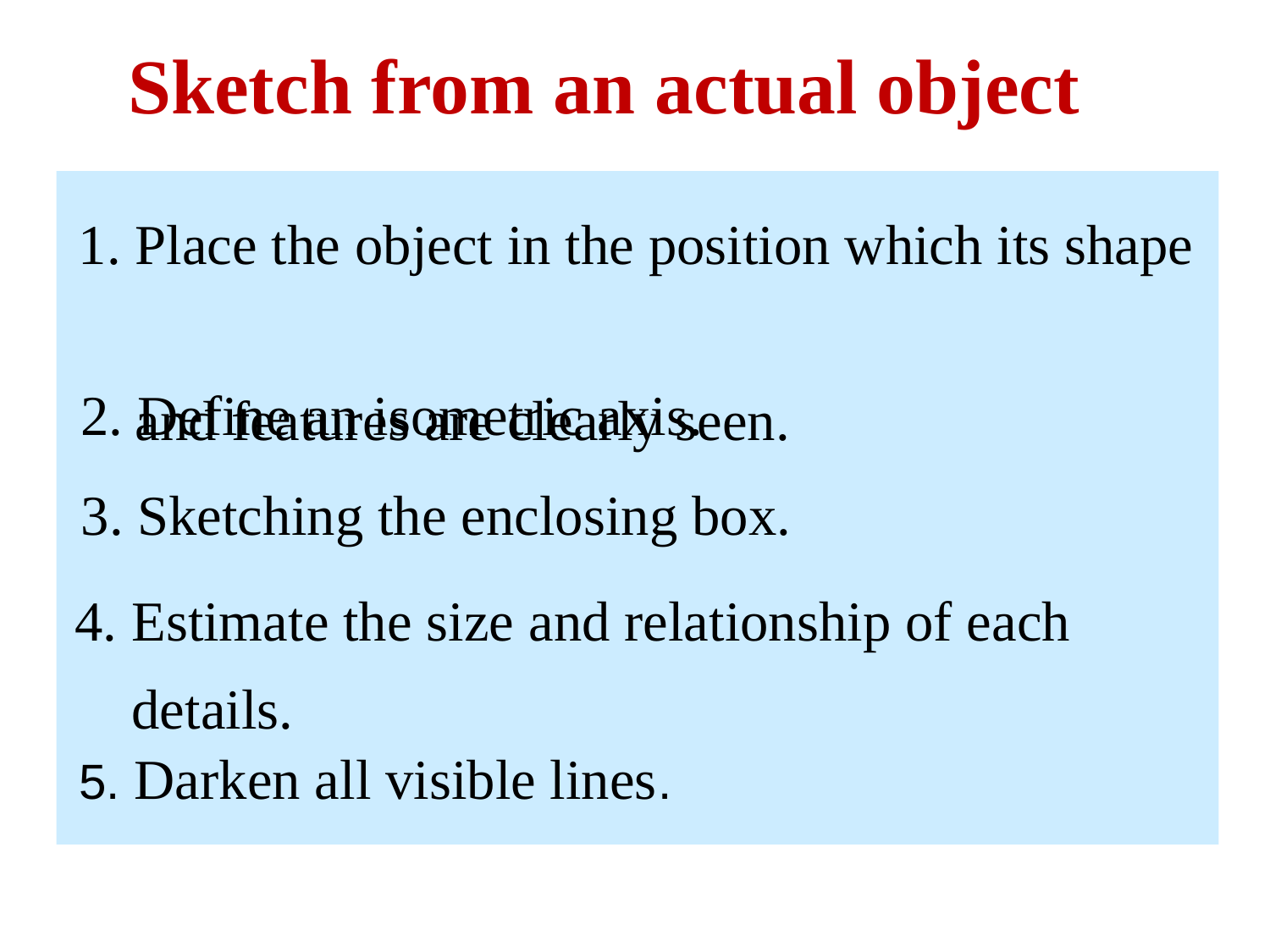

Sketch from an actual object

1. Place the object in the position which its shape
    and features are clearly seen.
2. Define an isometric axis.
3. Sketching the enclosing box.
4. Estimate the size and relationship of each
    details.
5. Darken all visible lines.